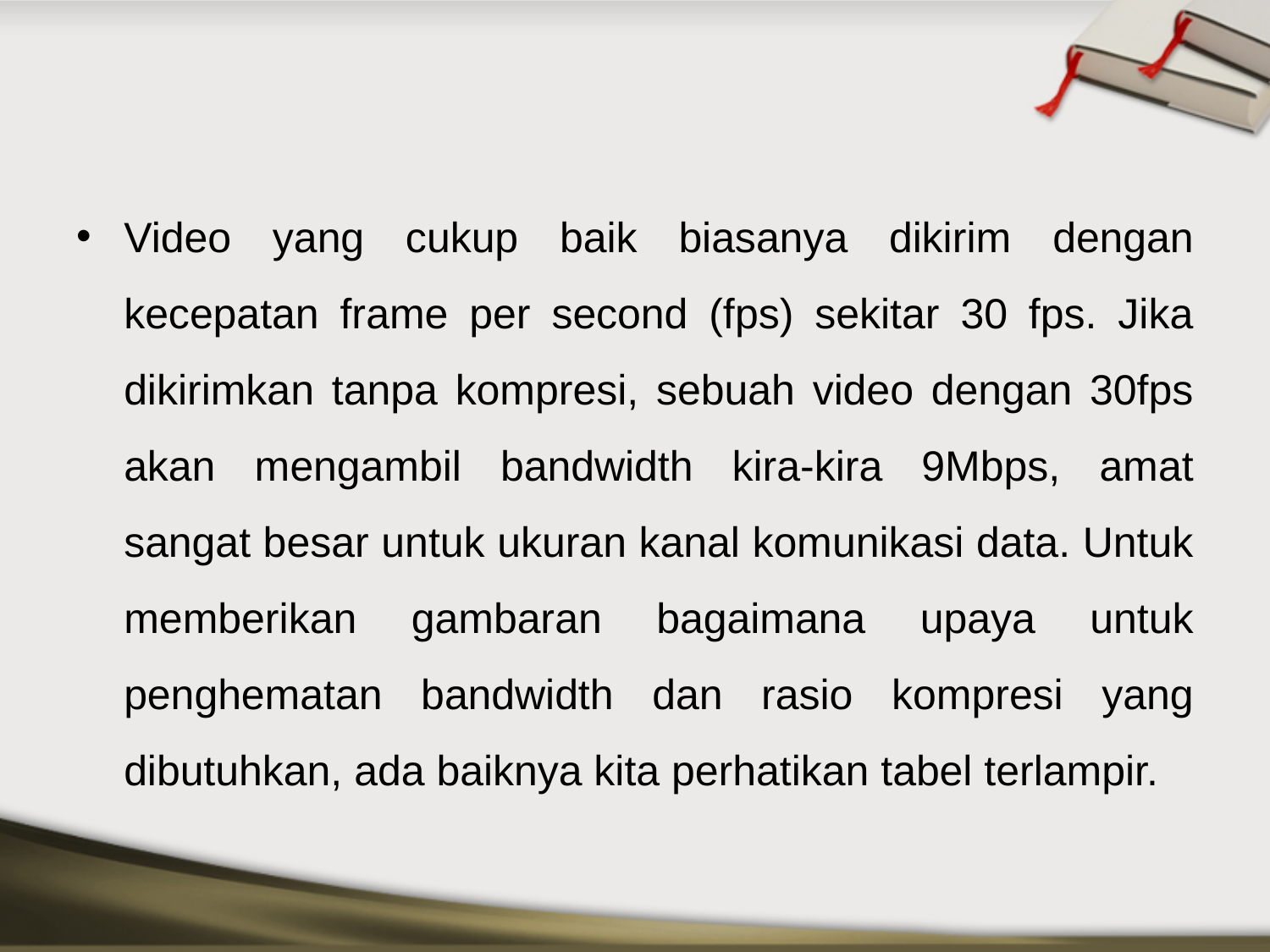

#
Video yang cukup baik biasanya dikirim dengan kecepatan frame per second (fps) sekitar 30 fps. Jika dikirimkan tanpa kompresi, sebuah video dengan 30fps akan mengambil bandwidth kira-kira 9Mbps, amat sangat besar untuk ukuran kanal komunikasi data. Untuk memberikan gambaran bagaimana upaya untuk penghematan bandwidth dan rasio kompresi yang dibutuhkan, ada baiknya kita perhatikan tabel terlampir.